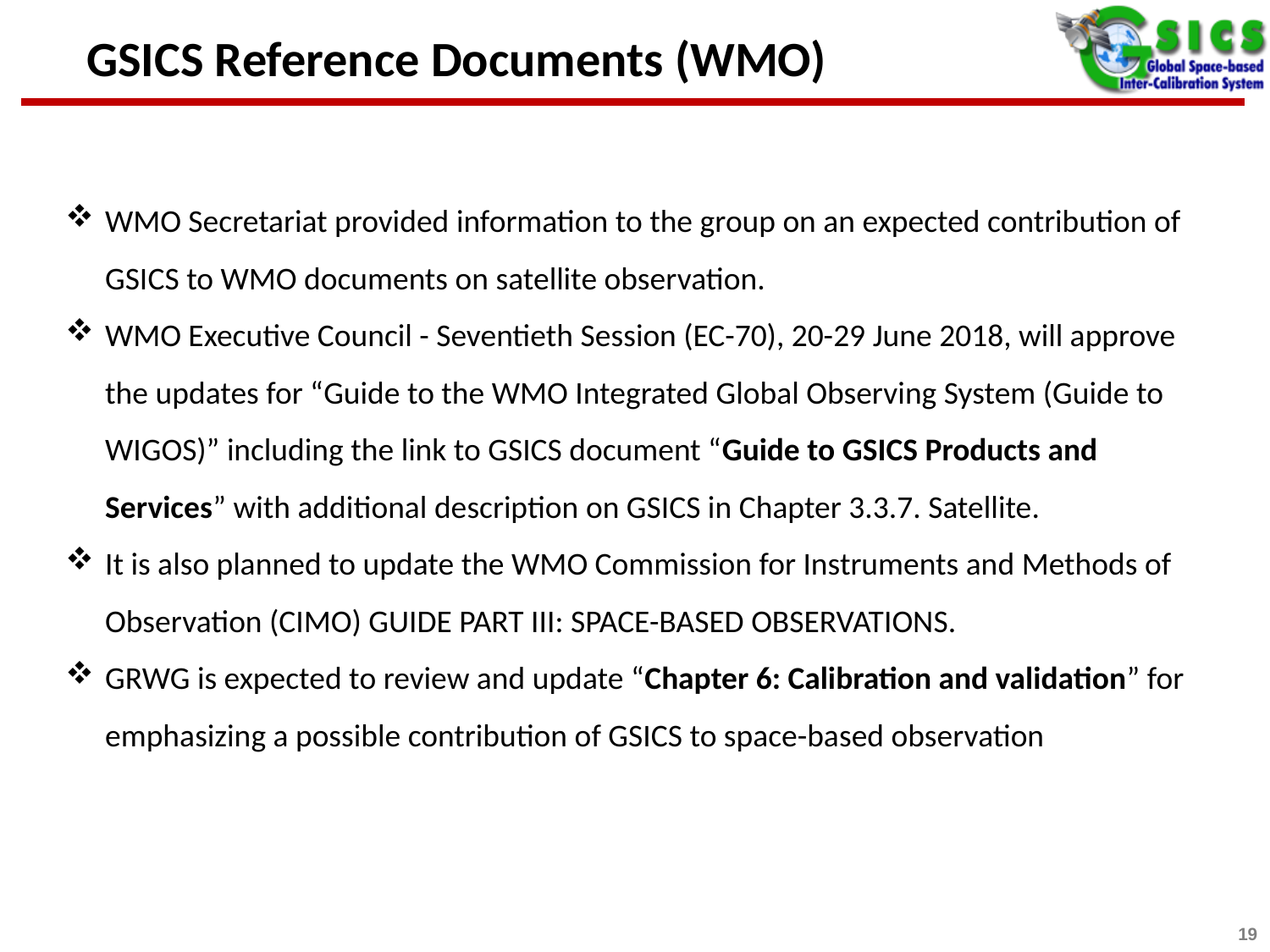

# GSICS Reference Documents (WMO)

WMO Secretariat provided information to the group on an expected contribution of GSICS to WMO documents on satellite observation.
WMO Executive Council - Seventieth Session (EC-70), 20-29 June 2018, will approve the updates for “Guide to the WMO Integrated Global Observing System (Guide to WIGOS)” including the link to GSICS document “Guide to GSICS Products and Services” with additional description on GSICS in Chapter 3.3.7. Satellite.
It is also planned to update the WMO Commission for Instruments and Methods of Observation (CIMO) GUIDE PART III: SPACE-BASED OBSERVATIONS.
GRWG is expected to review and update “Chapter 6: Calibration and validation” for emphasizing a possible contribution of GSICS to space-based observation